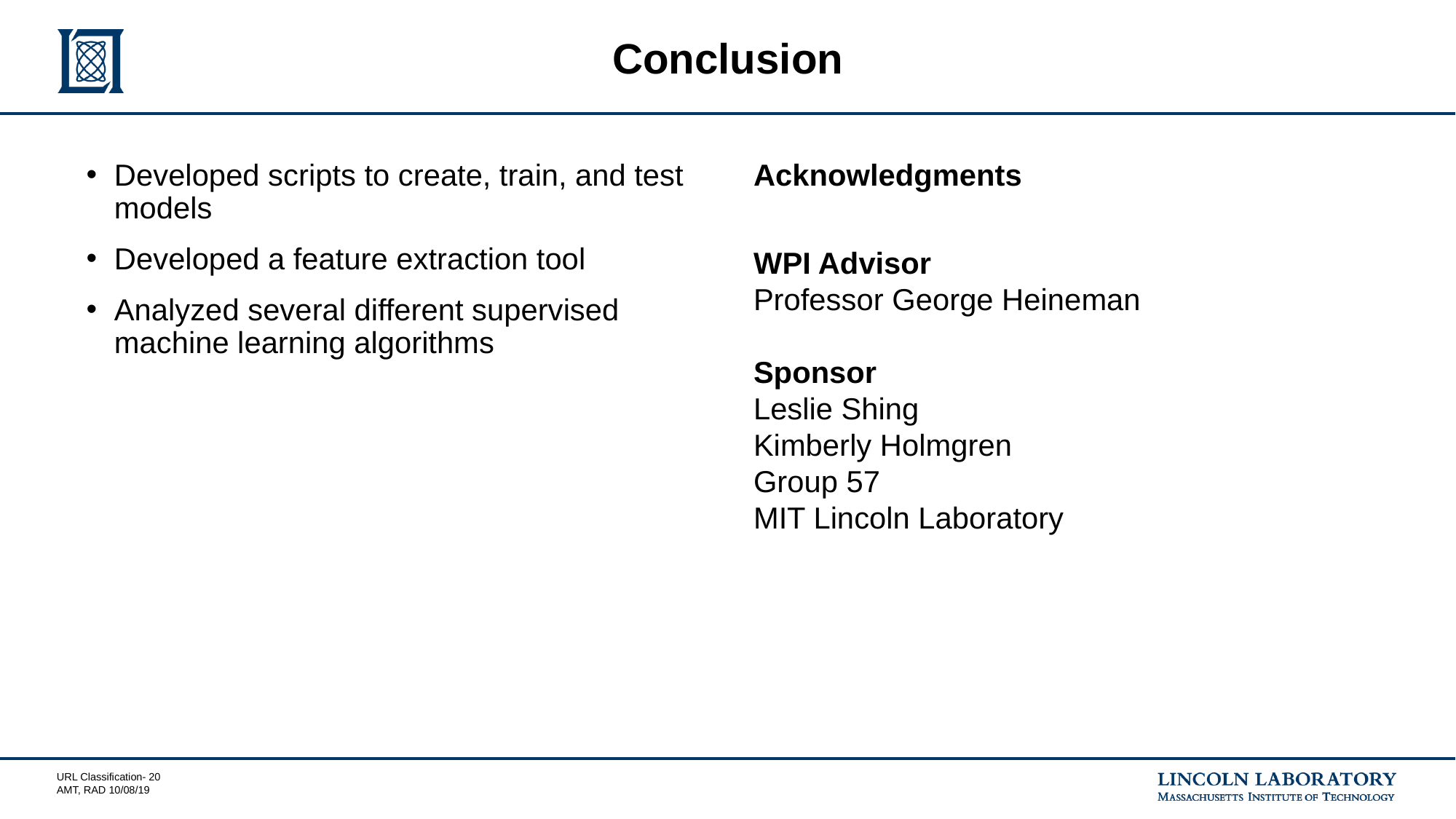

# Conclusion
Developed scripts to create, train, and test models
Developed a feature extraction tool
Analyzed several different supervised machine learning algorithms

Acknowledgments

WPI Advisor
Professor George Heineman
Sponsor
Leslie Shing
Kimberly Holmgren
Group 57
MIT Lincoln Laboratory